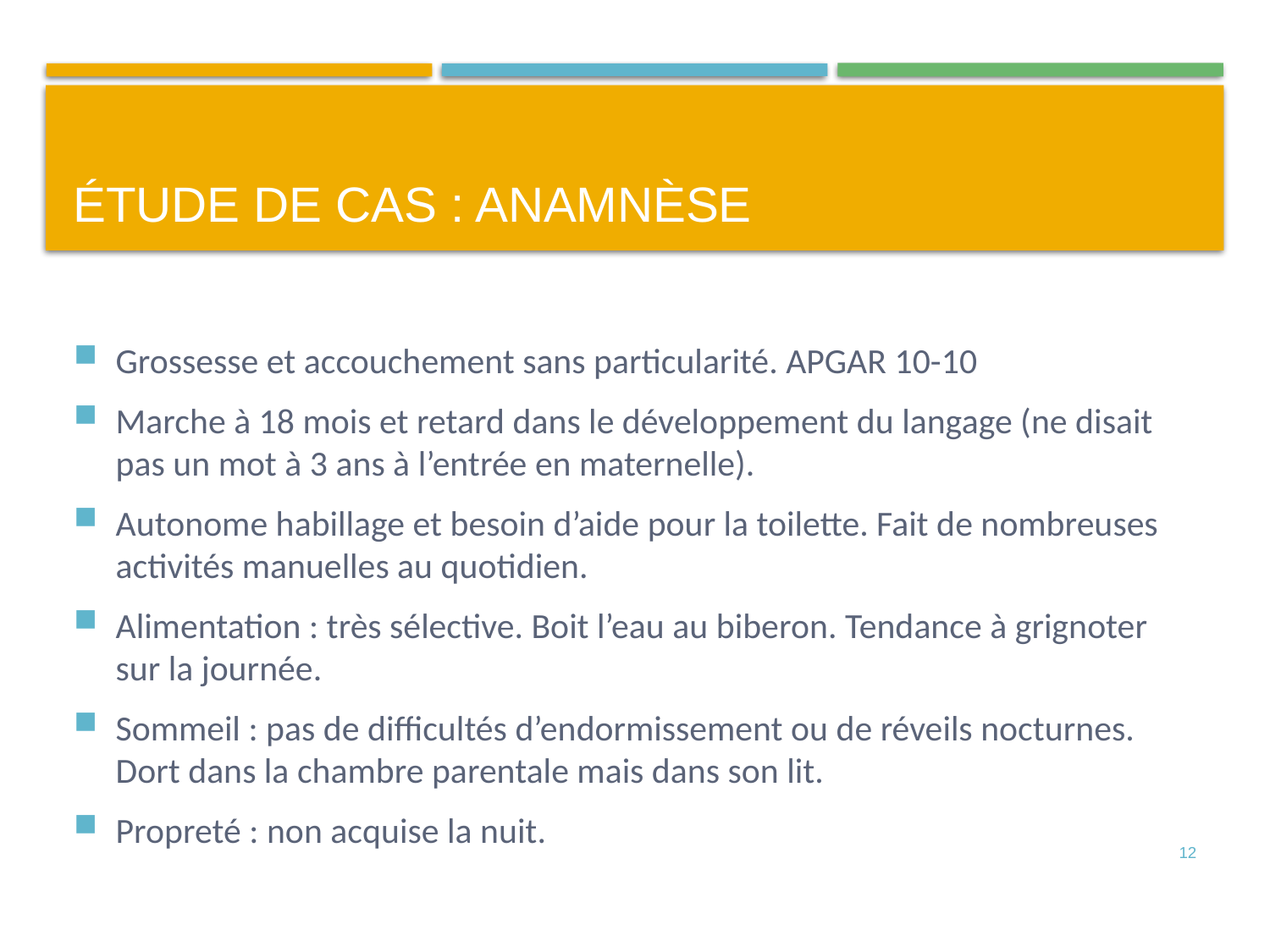

# étude de cas : anamnèse
Grossesse et accouchement sans particularité. APGAR 10-10
Marche à 18 mois et retard dans le développement du langage (ne disait pas un mot à 3 ans à l’entrée en maternelle).
Autonome habillage et besoin d’aide pour la toilette. Fait de nombreuses activités manuelles au quotidien.
Alimentation : très sélective. Boit l’eau au biberon. Tendance à grignoter sur la journée.
Sommeil : pas de difficultés d’endormissement ou de réveils nocturnes. Dort dans la chambre parentale mais dans son lit.
Propreté : non acquise la nuit.
12